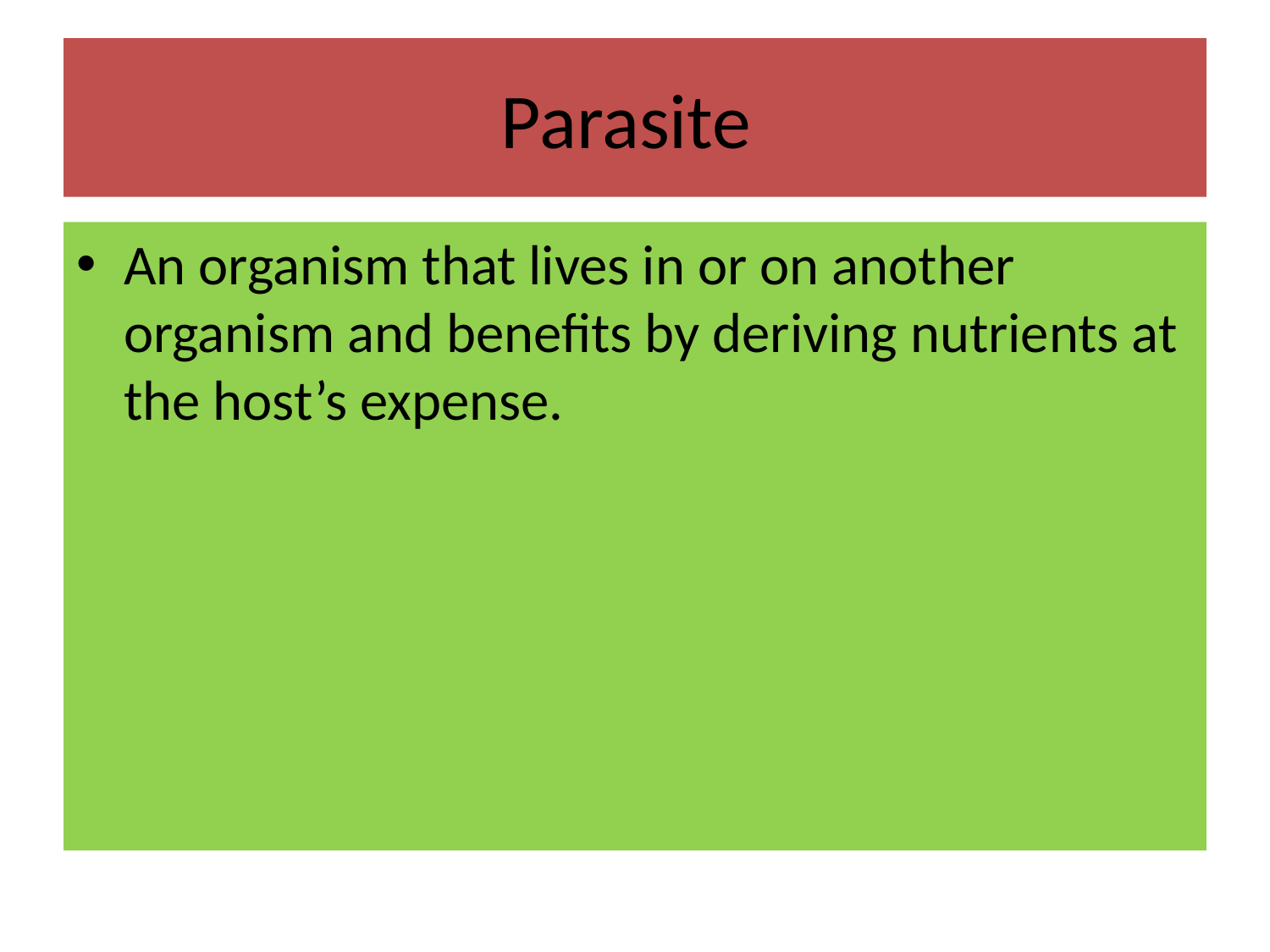

# Parasite
An organism that lives in or on another organism and benefits by deriving nutrients at the host’s expense.